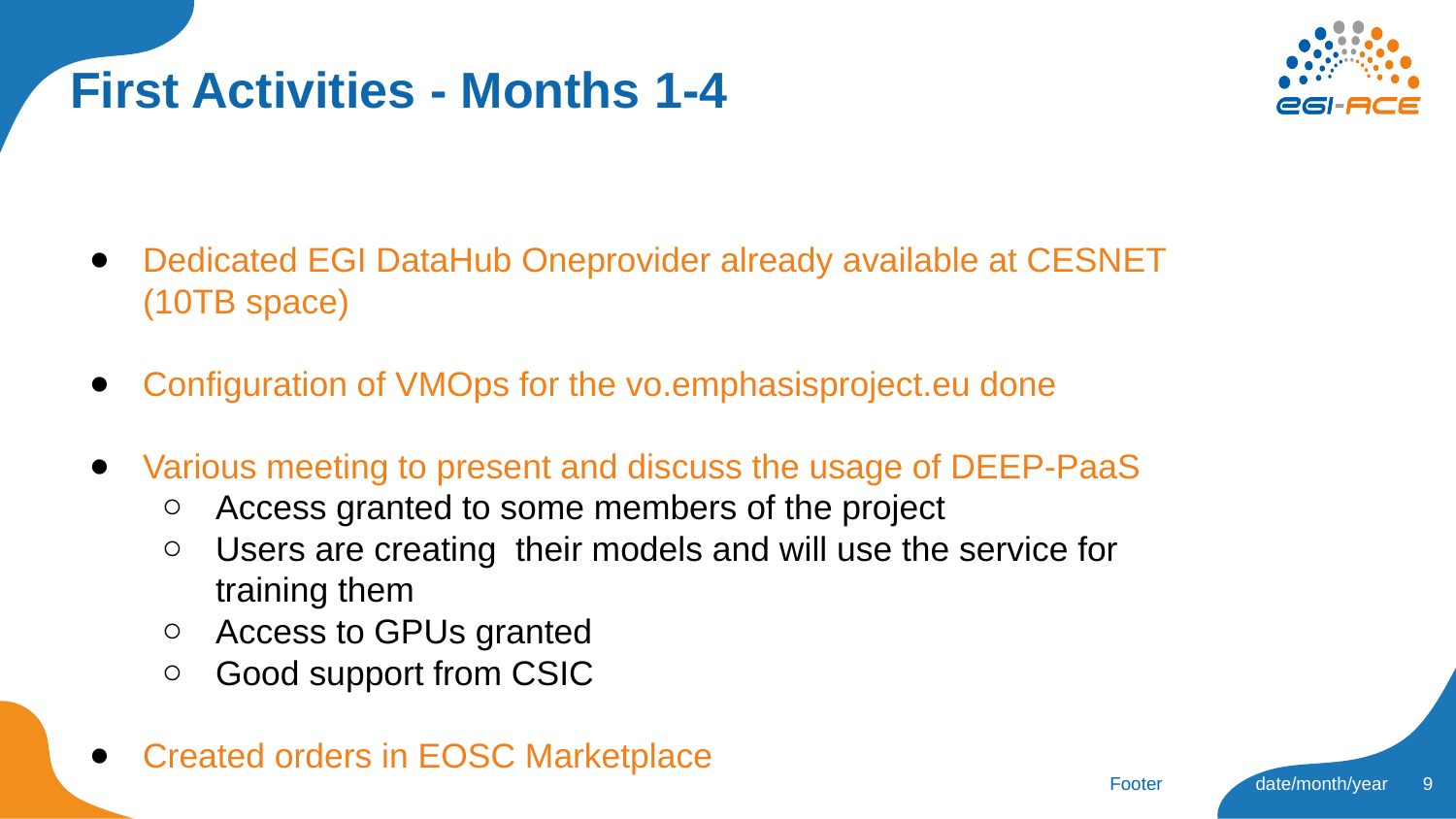

# First Activities - Months 1-4

Dedicated EGI DataHub Oneprovider already available at CESNET (10TB space)

Configuration of VMOps for the vo.emphasisproject.eu done

Various meeting to present and discuss the usage of DEEP-PaaS
Access granted to some members of the project
Users are creating  their models and will use the service for training them
Access to GPUs granted
Good support from CSIC

Created orders in EOSC Marketplace

9
Footer
date/month/year